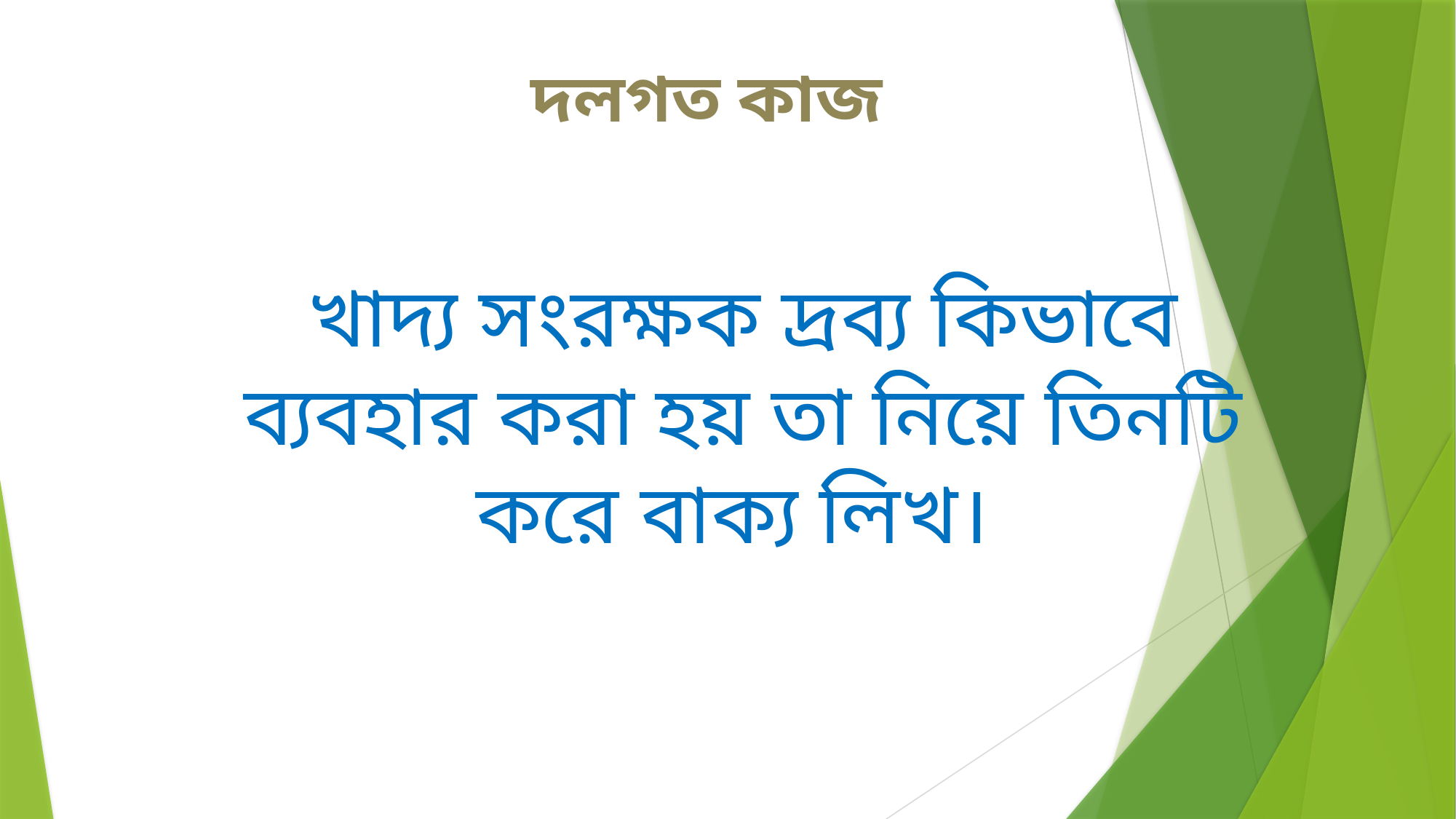

দলগত কাজ
খাদ্য সংরক্ষক দ্রব্য কিভাবে ব্যবহার করা হয় তা নিয়ে তিনটি করে বাক্য লিখ।